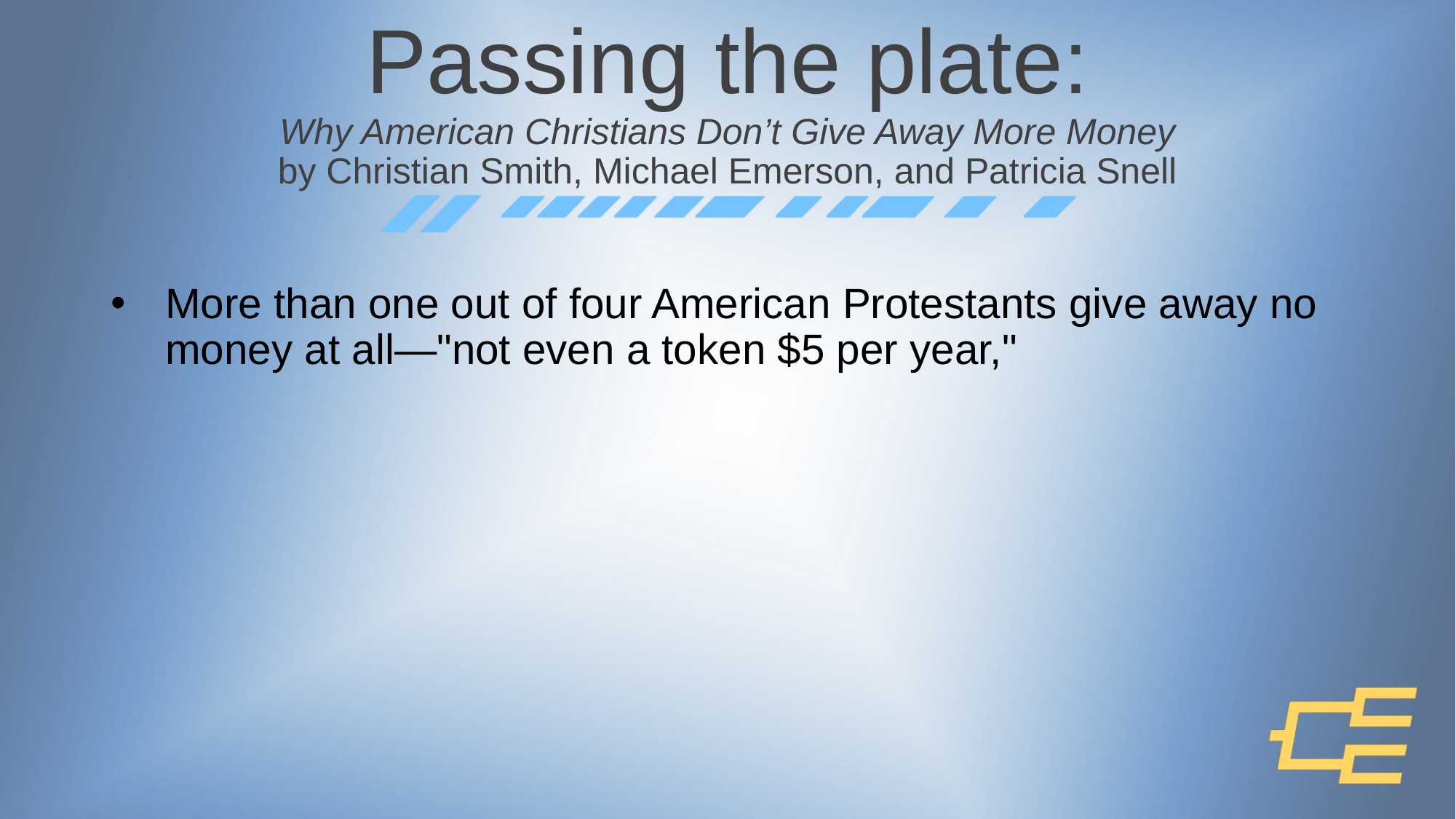

# Passing the plate: Why American Christians Don’t Give Away More Money by Christian Smith, Michael Emerson, and Patricia Snell
More than one out of four American Protestants give away no money at all—"not even a token $5 per year,"